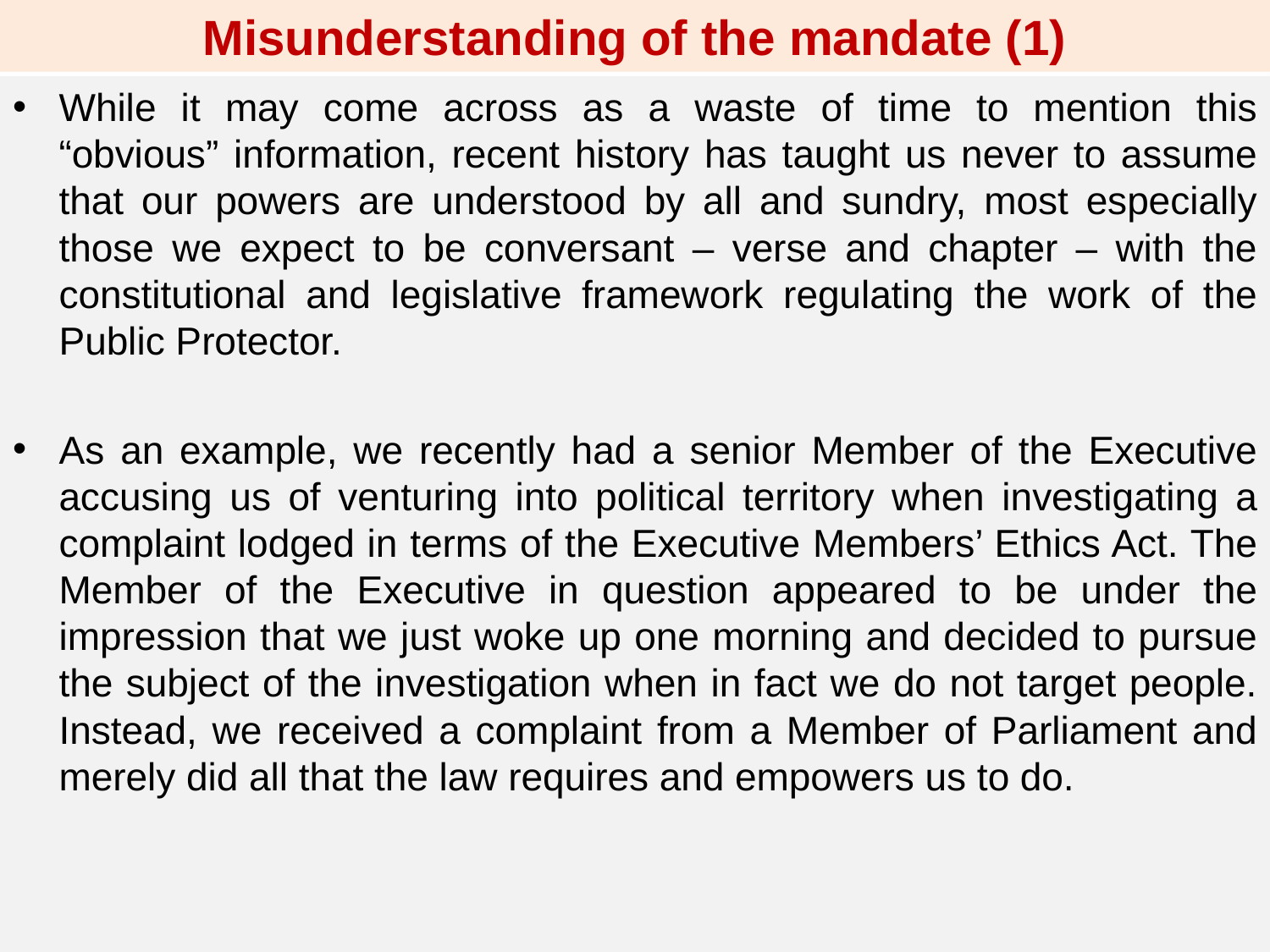

Misunderstanding of the mandate (1)
While it may come across as a waste of time to mention this “obvious” information, recent history has taught us never to assume that our powers are understood by all and sundry, most especially those we expect to be conversant – verse and chapter – with the constitutional and legislative framework regulating the work of the Public Protector.

As an example, we recently had a senior Member of the Executive accusing us of venturing into political territory when investigating a complaint lodged in terms of the Executive Members’ Ethics Act. The Member of the Executive in question appeared to be under the impression that we just woke up one morning and decided to pursue the subject of the investigation when in fact we do not target people. Instead, we received a complaint from a Member of Parliament and merely did all that the law requires and empowers us to do.

11